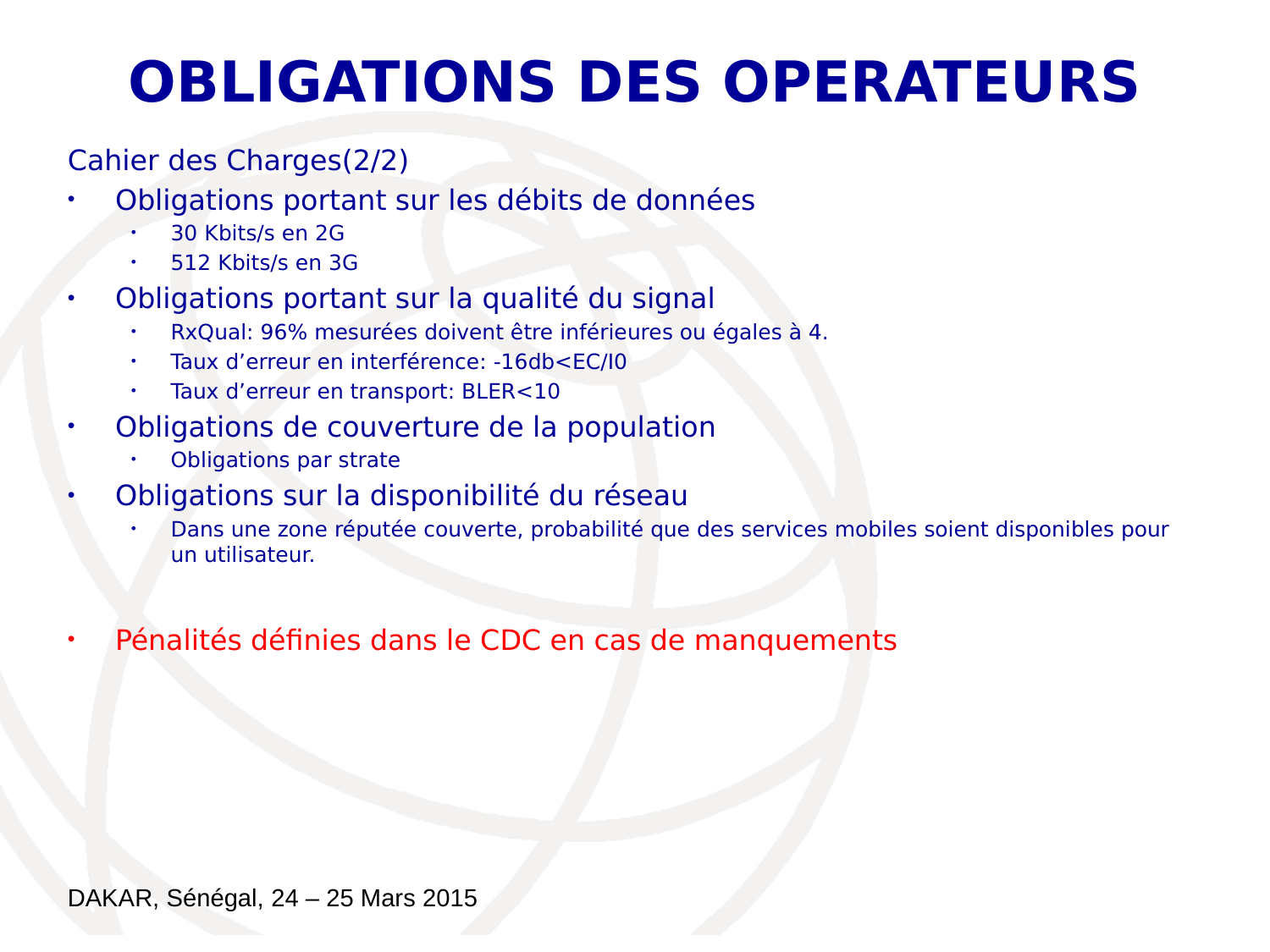

# OBLIGATIONS DES OPERATEURS
Cahier des Charges(2/2)
Obligations portant sur les débits de données
30 Kbits/s en 2G
512 Kbits/s en 3G
Obligations portant sur la qualité du signal
RxQual: 96% mesurées doivent être inférieures ou égales à 4.
Taux d’erreur en interférence: -16db<EC/I0
Taux d’erreur en transport: BLER<10
Obligations de couverture de la population
Obligations par strate
Obligations sur la disponibilité du réseau
Dans une zone réputée couverte, probabilité que des services mobiles soient disponibles pour un utilisateur.

Pénalités définies dans le CDC en cas de manquements

DAKAR, Sénégal, 24 – 25 Mars 2015